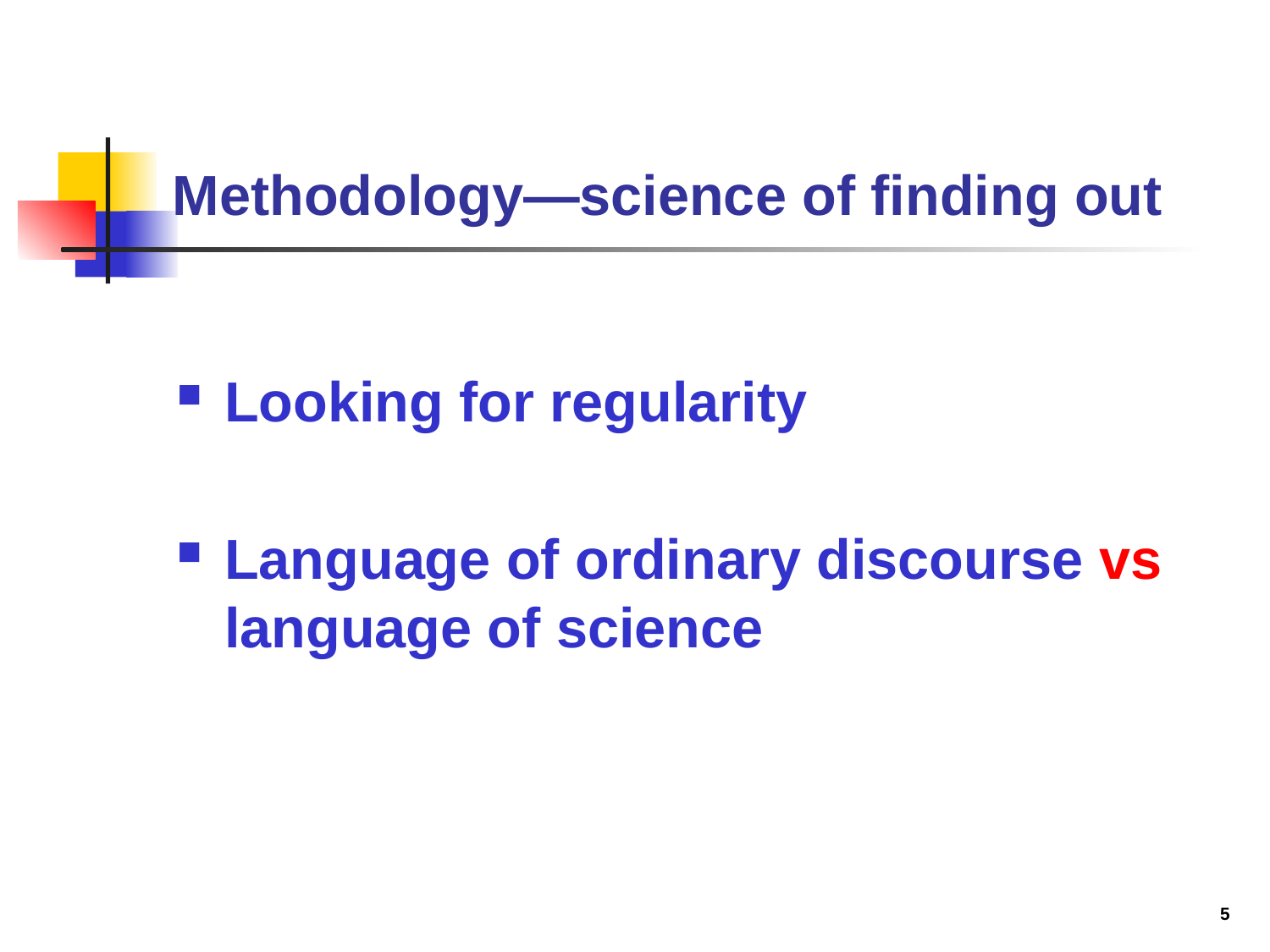

# Methodology—science of finding out

Looking for regularity

Language of ordinary discourse vs language of science
5